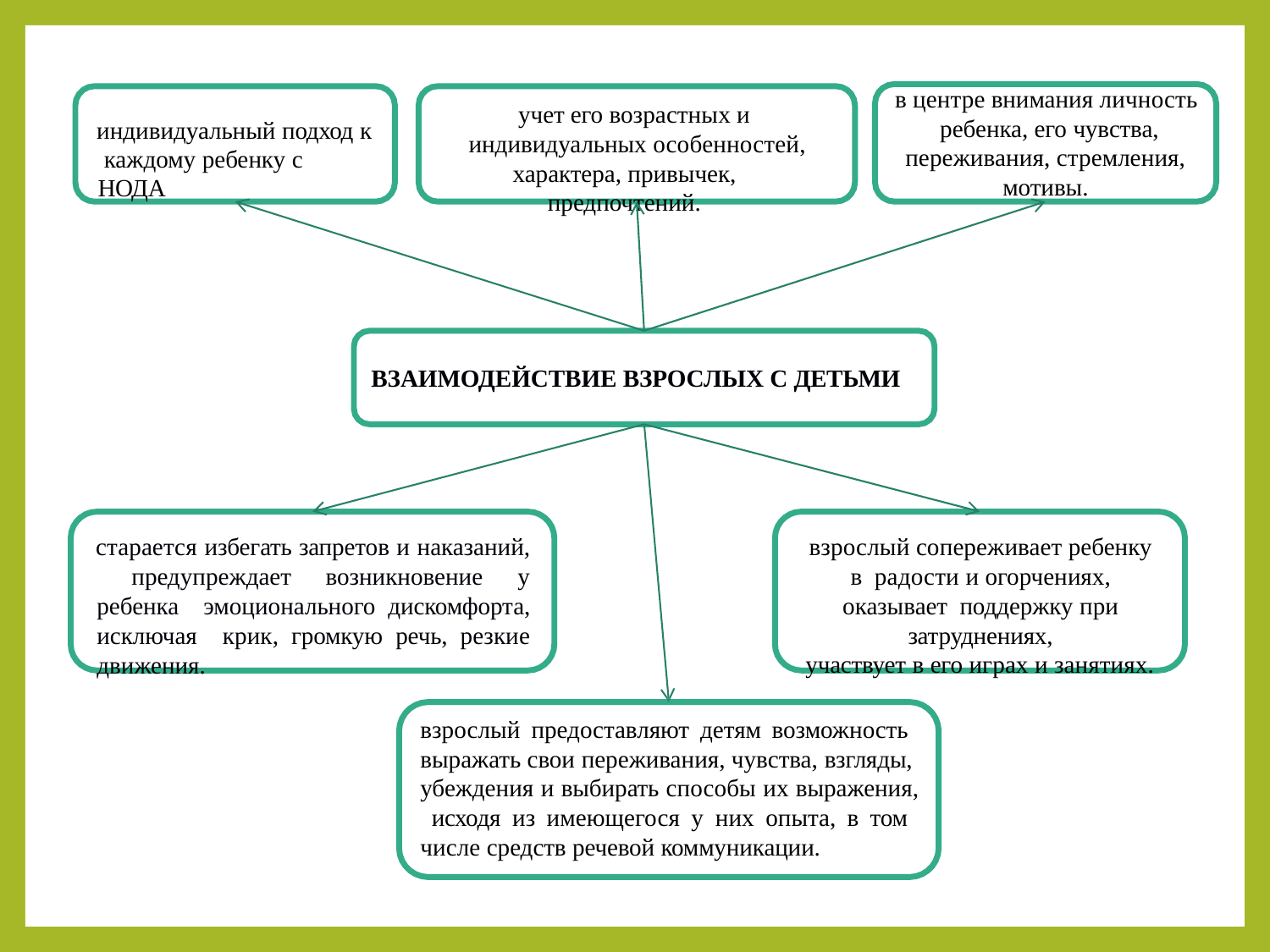

в центре внимания личность  ребенка, его чувства,
переживания, стремления,
мотивы.

учет его возрастных и  индивидуальных особенностей,
характера, привычек, предпочтений.
индивидуальный подход к  каждому ребенку с НОДА

ВЗАИМОДЕЙСТВИЕ ВЗРОСЛЫХ С ДЕТЬМИ

старается избегать запретов и наказаний,  предупреждает возникновение у ребенка  эмоционального дискомфорта, исключая  крик, громкую речь, резкие движения.
взрослый сопереживает ребенку в  радости и огорчениях, оказывает  поддержку при затруднениях,
участвует в его играх и занятиях.
взрослый предоставляют детям возможность  выражать свои переживания, чувства, взгляды,  убеждения и выбирать способы их выражения,  исходя из имеющегося у них опыта, в том  числе средств речевой коммуникации.